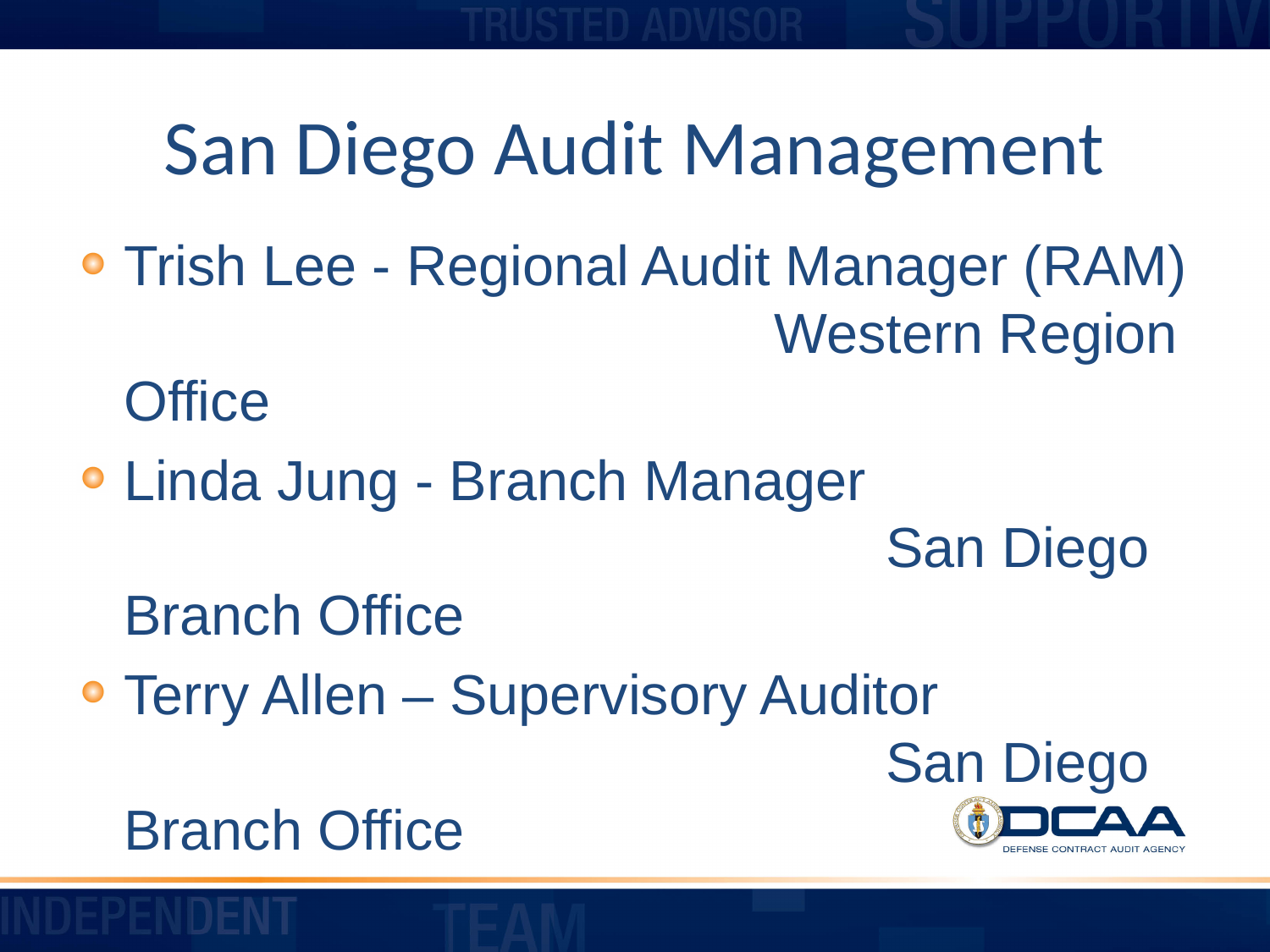

# San Diego Audit Management
Trish Lee - Regional Audit Manager (RAM)       					 Western Region Office
Linda Jung - Branch Manager               							San Diego Branch Office
Terry Allen – Supervisory Auditor            							San Diego Branch Office